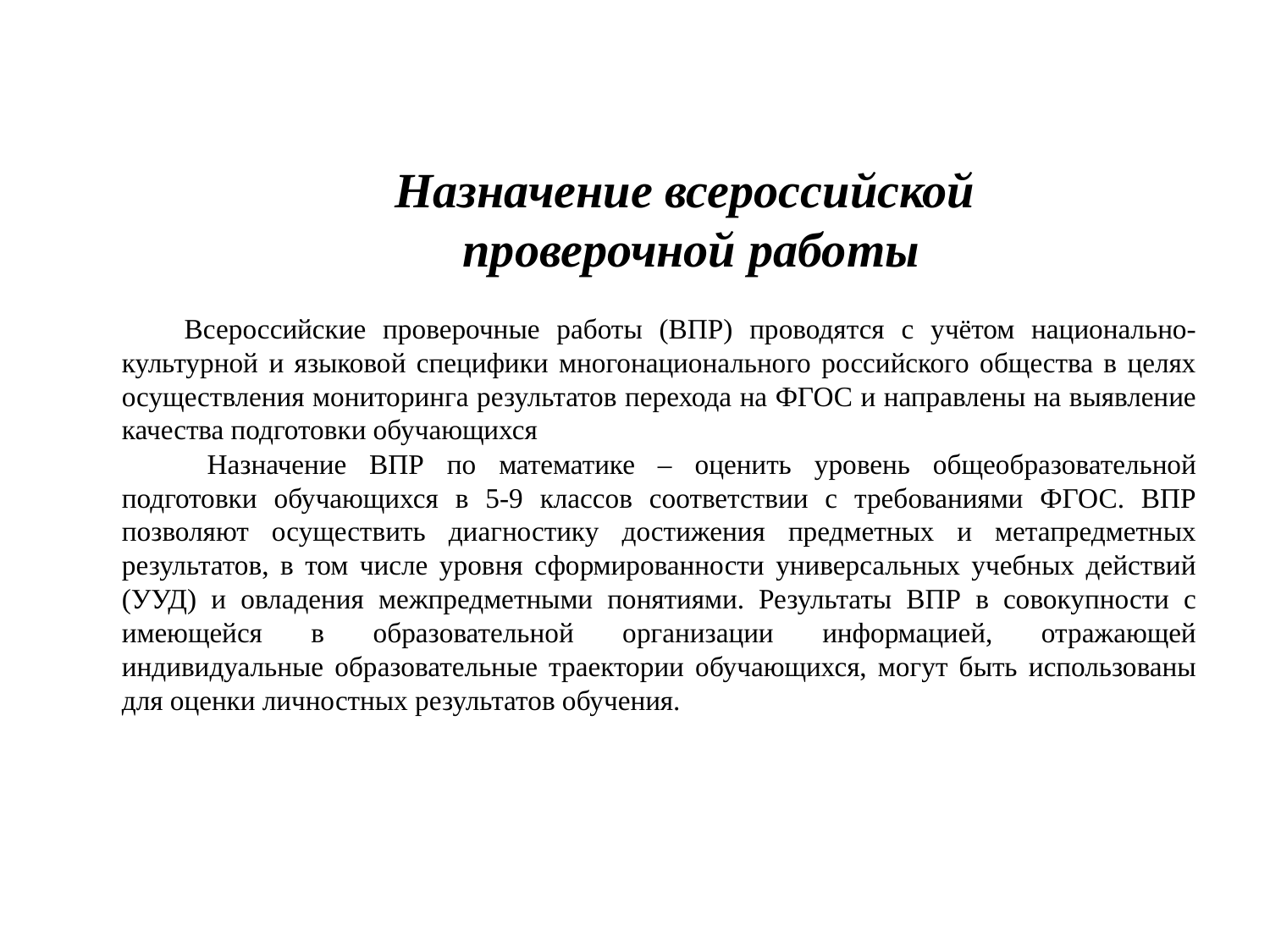

Назначение всероссийской
проверочной работы

Всероссийские проверочные работы (ВПР) проводятся с учётом национально-культурной и языковой специфики многонационального российского общества в целях осуществления мониторинга результатов перехода на ФГОС и направлены на выявление качества подготовки обучающихся
 Назначение ВПР по математике – оценить уровень общеобразовательной подготовки обучающихся в 5-9 классов соответствии с требованиями ФГОС. ВПР позволяют осуществить диагностику достижения предметных и метапредметных результатов, в том числе уровня сформированности универсальных учебных действий (УУД) и овладения межпредметными понятиями. Результаты ВПР в совокупности с имеющейся в образовательной организации информацией, отражающей индивидуальные образовательные траектории обучающихся, могут быть использованы для оценки личностных результатов обучения.